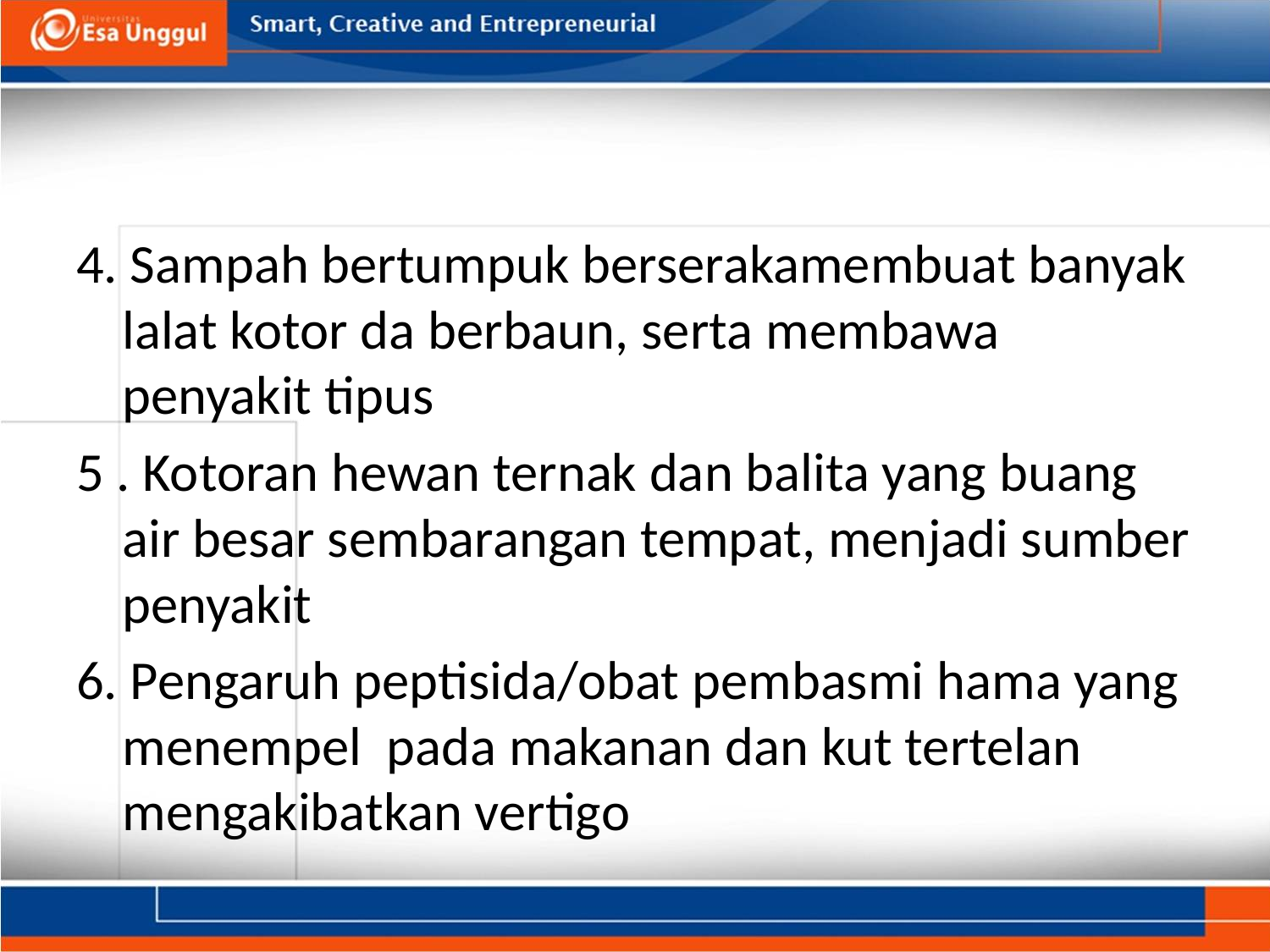

#
4. Sampah bertumpuk berserakamembuat banyak lalat kotor da berbaun, serta membawa penyakit tipus
5 . Kotoran hewan ternak dan balita yang buang air besar sembarangan tempat, menjadi sumber penyakit
6. Pengaruh peptisida/obat pembasmi hama yang menempel  pada makanan dan kut tertelan mengakibatkan vertigo